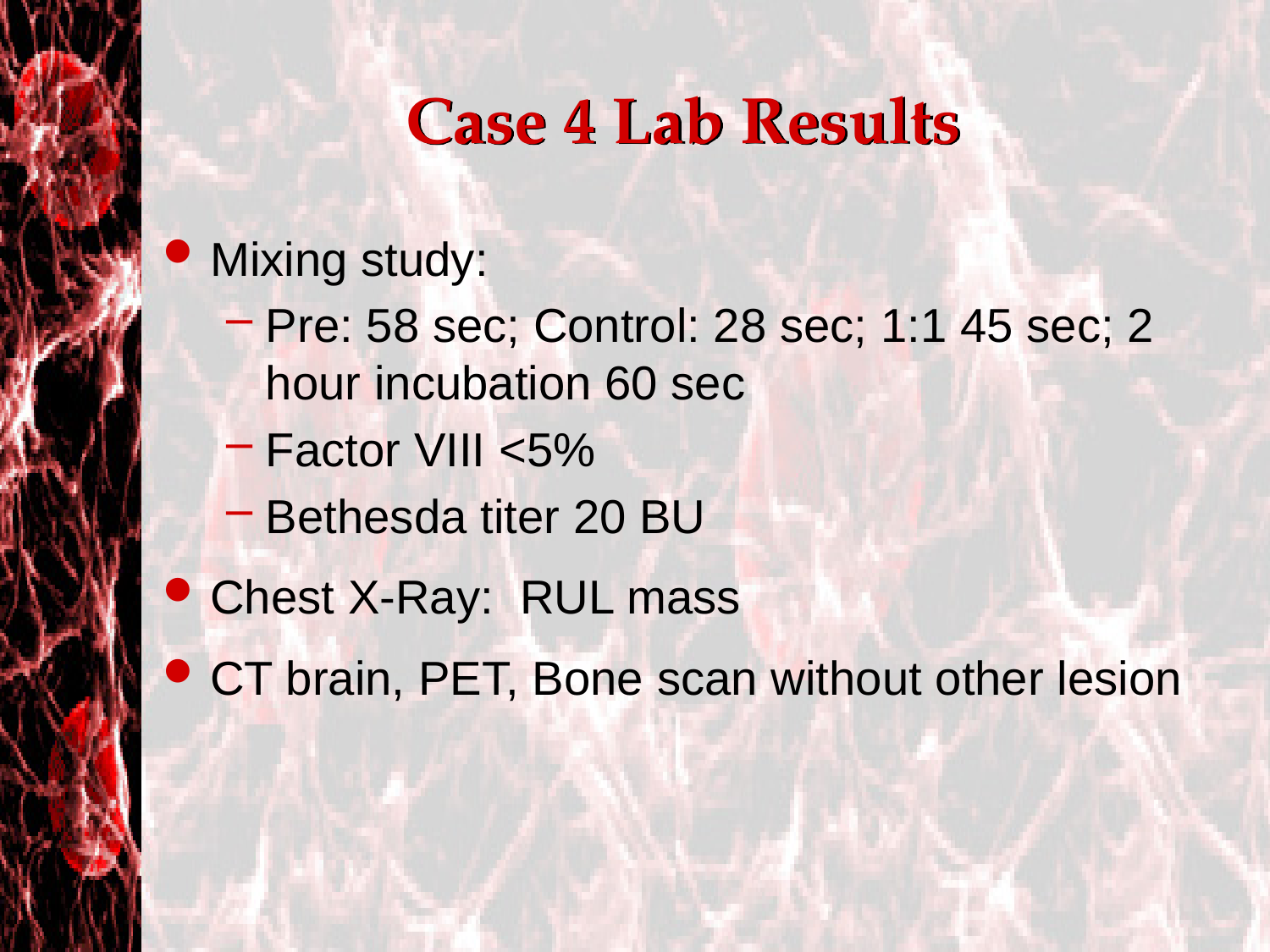

# Case 4 Lab Results
Mixing study:
Pre: 58 sec; Control: 28 sec; 1:1 45 sec; 2 hour incubation 60 sec
Factor VIII <5%
Bethesda titer 20 BU
Chest X-Ray:  RUL mass
CT brain, PET, Bone scan without other lesion